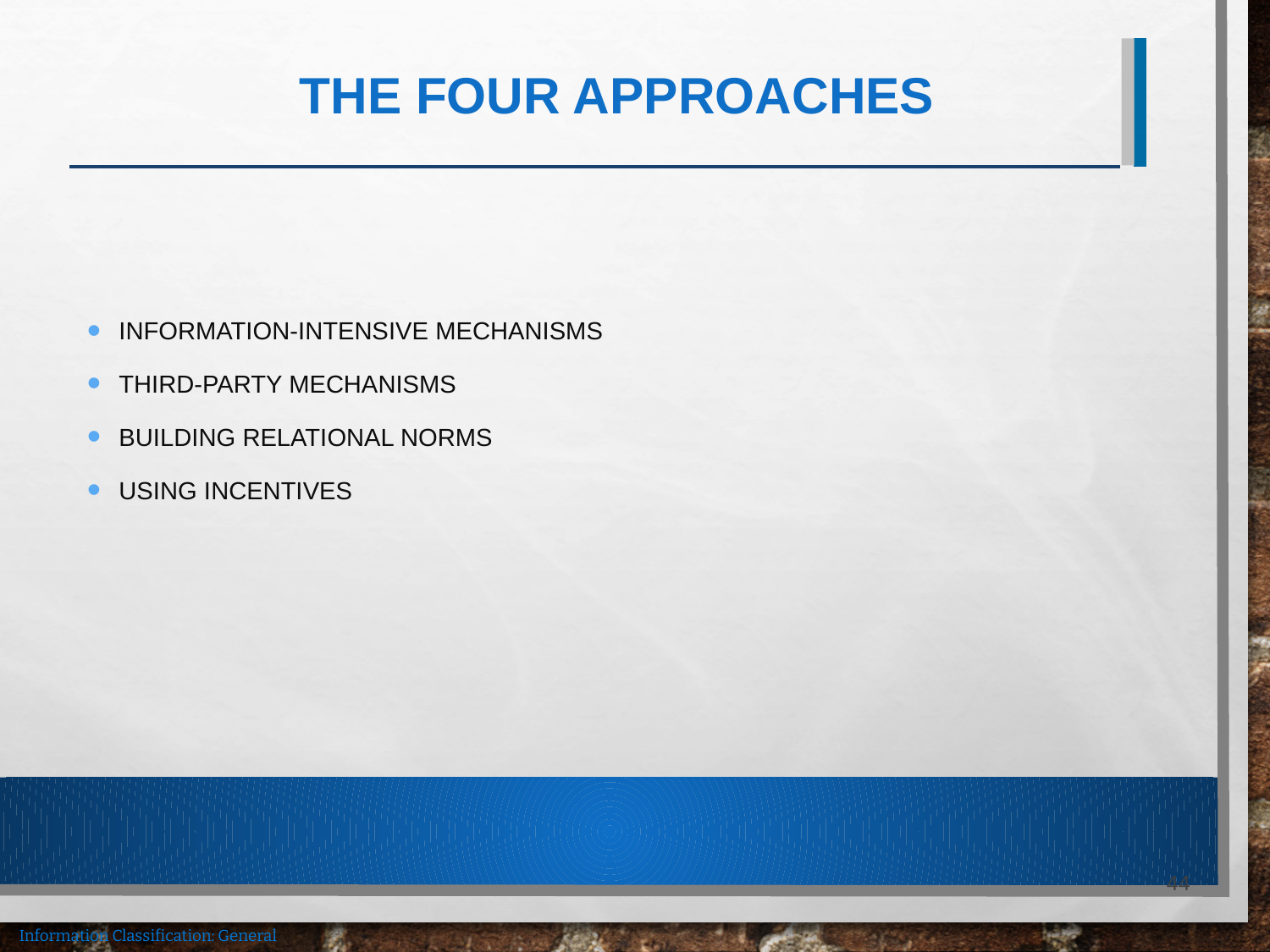

The Four Approaches
Information-intensive mechanisms
Third-party mechanisms
Building relational norms
Using incentives
44